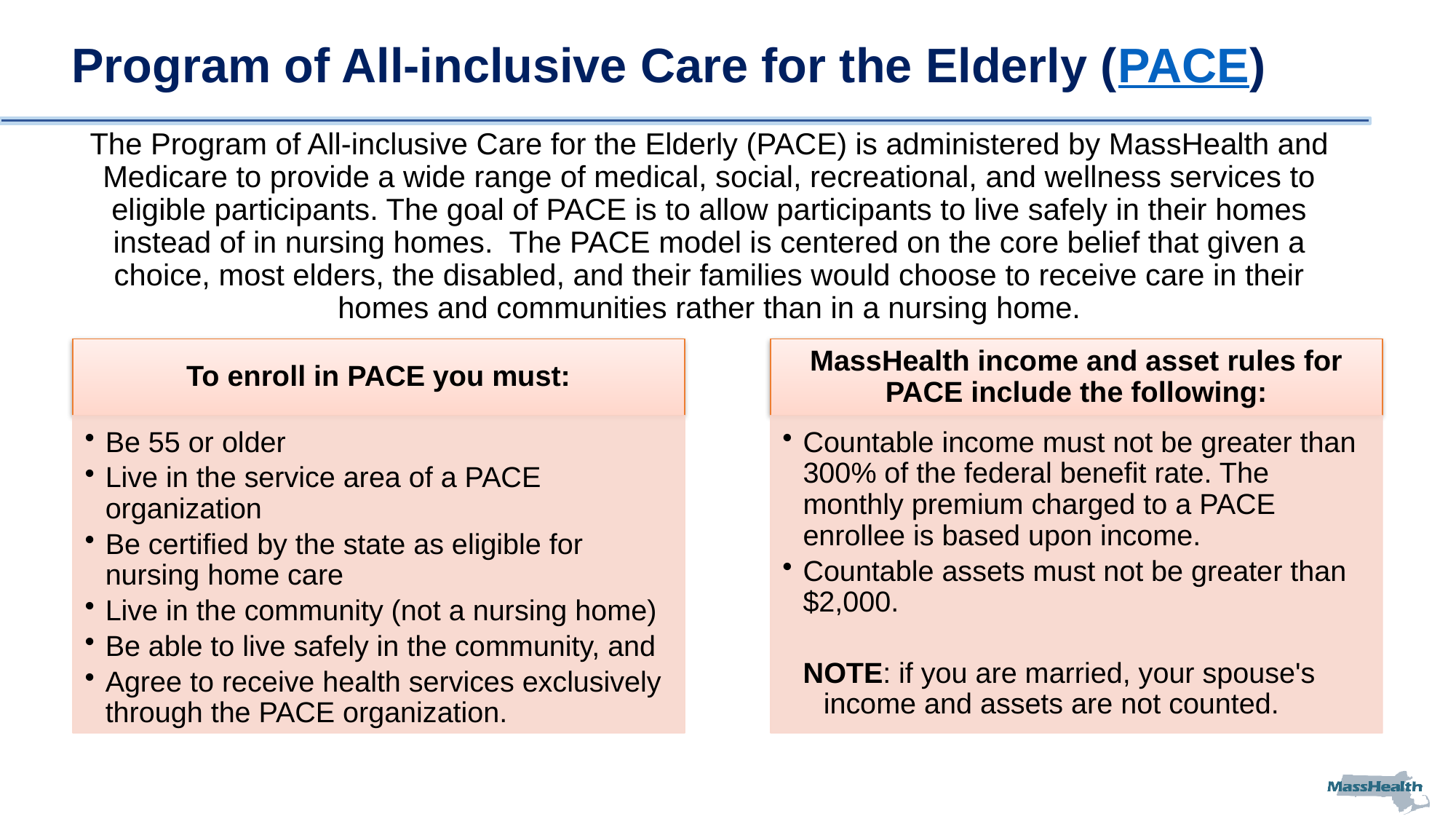

# Program of All-inclusive Care for the Elderly (PACE)

The Program of All-inclusive Care for the Elderly (PACE) is administered by MassHealth and Medicare to provide a wide range of medical, social, recreational, and wellness services to eligible participants. The goal of PACE is to allow participants to live safely in their homes instead of in nursing homes.  The PACE model is centered on the core belief that given a choice, most elders, the disabled, and their families would choose to receive care in their homes and communities rather than in a nursing home.
To enroll in PACE you must:
Be 55 or older
Live in the service area of a PACE organization
Be certified by the state as eligible for nursing home care
Live in the community (not a nursing home)
Be able to live safely in the community, and
Agree to receive health services exclusively through the PACE organization.
MassHealth income and asset rules for PACE include the following:
Countable income must not be greater than 300% of the federal benefit rate. The monthly premium charged to a PACE enrollee is based upon income.
Countable assets must not be greater than $2,000.

NOTE: if you are married, your spouse's income and assets are not counted.